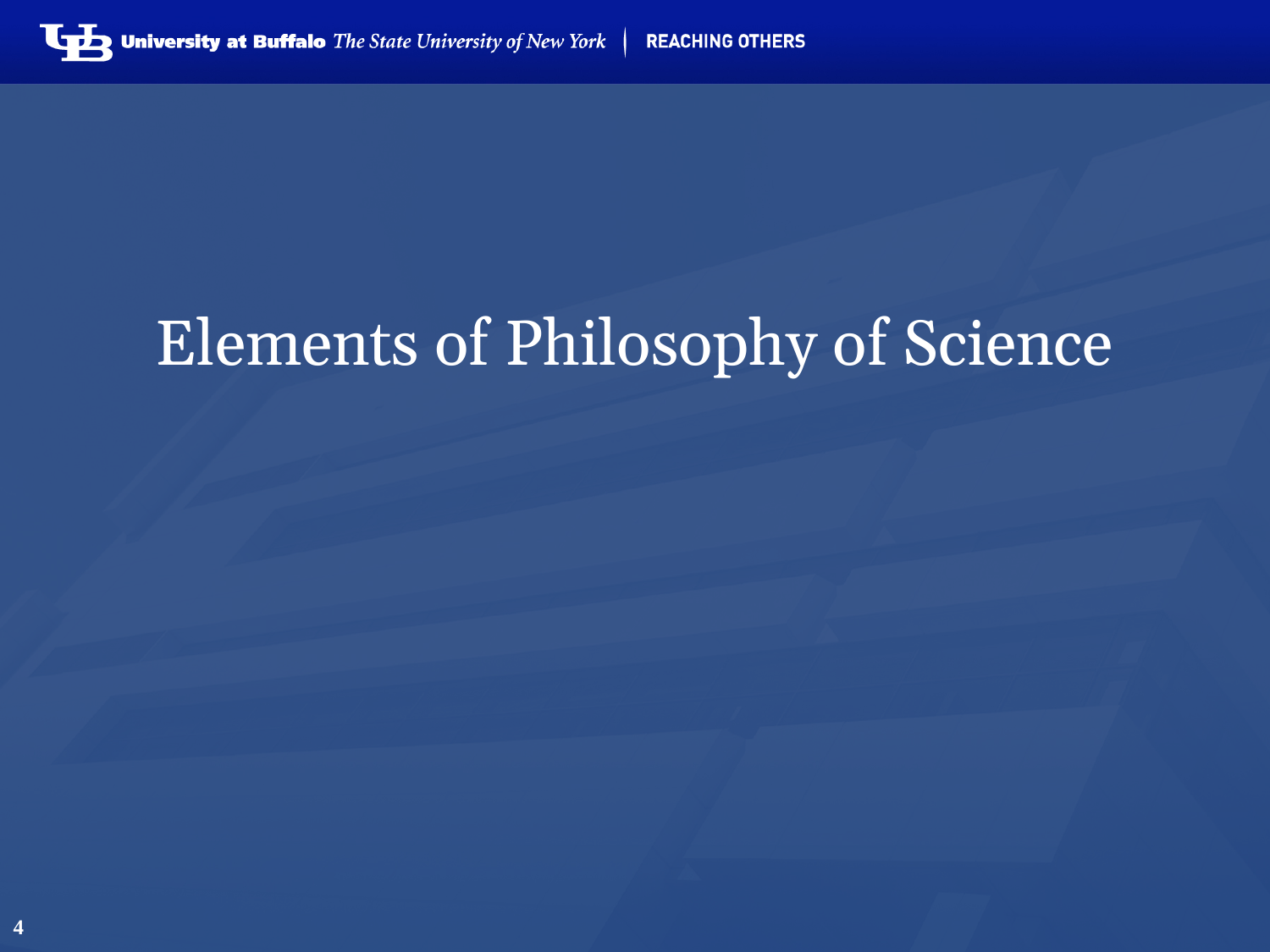

# Elements of Philosophy of Science

4